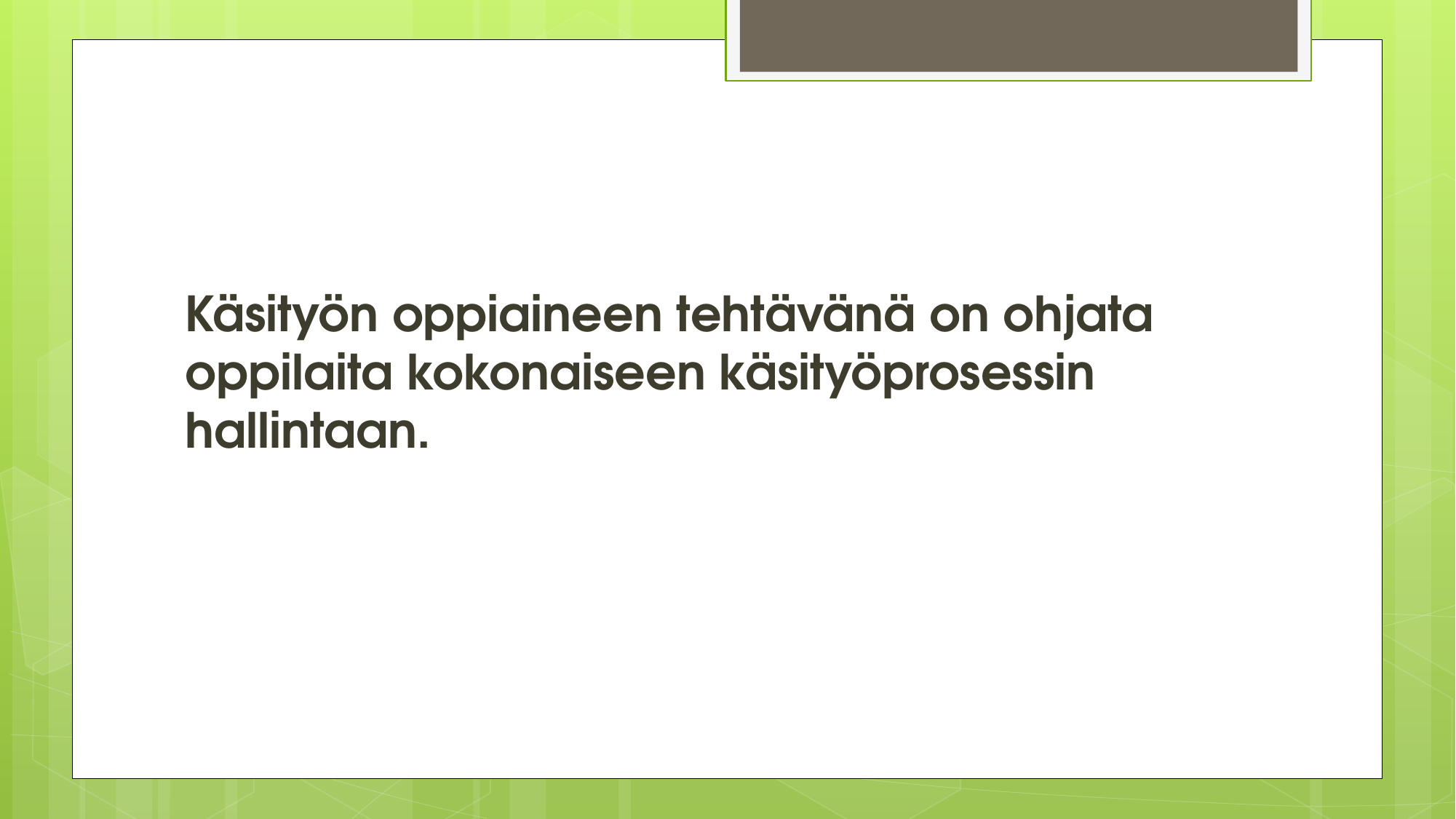

#
Käsityön oppiaineen tehtävänä on ohjata oppilaita kokonaiseen käsityöprosessin hallintaan.